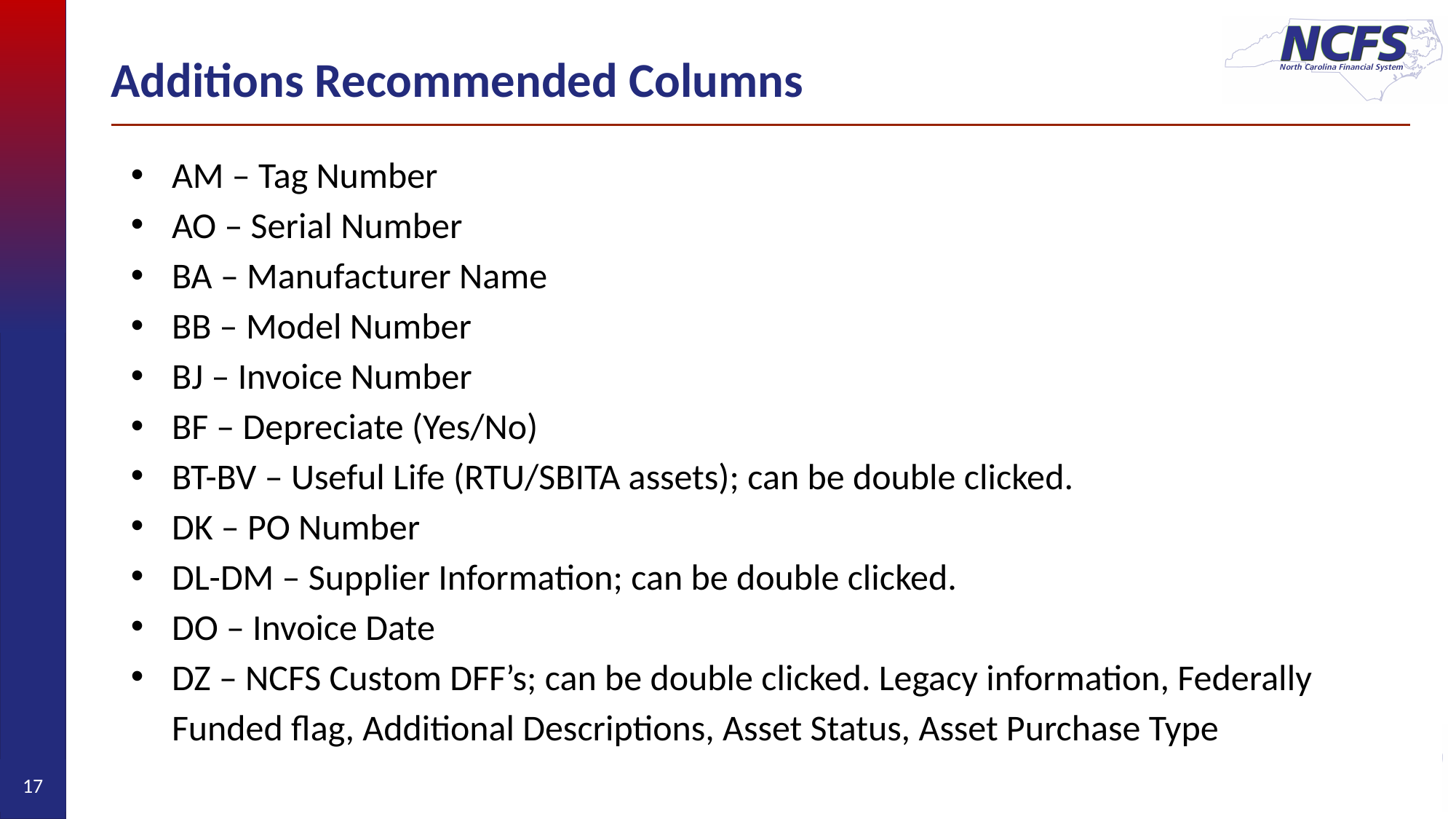

# Additions Recommended Columns
AM – Tag Number
AO – Serial Number
BA – Manufacturer Name
BB – Model Number
BJ – Invoice Number
BF – Depreciate (Yes/No)
BT-BV – Useful Life (RTU/SBITA assets); can be double clicked.
DK – PO Number
DL-DM – Supplier Information; can be double clicked.
DO – Invoice Date
DZ – NCFS Custom DFF’s; can be double clicked. Legacy information, Federally Funded flag, Additional Descriptions, Asset Status, Asset Purchase Type
17